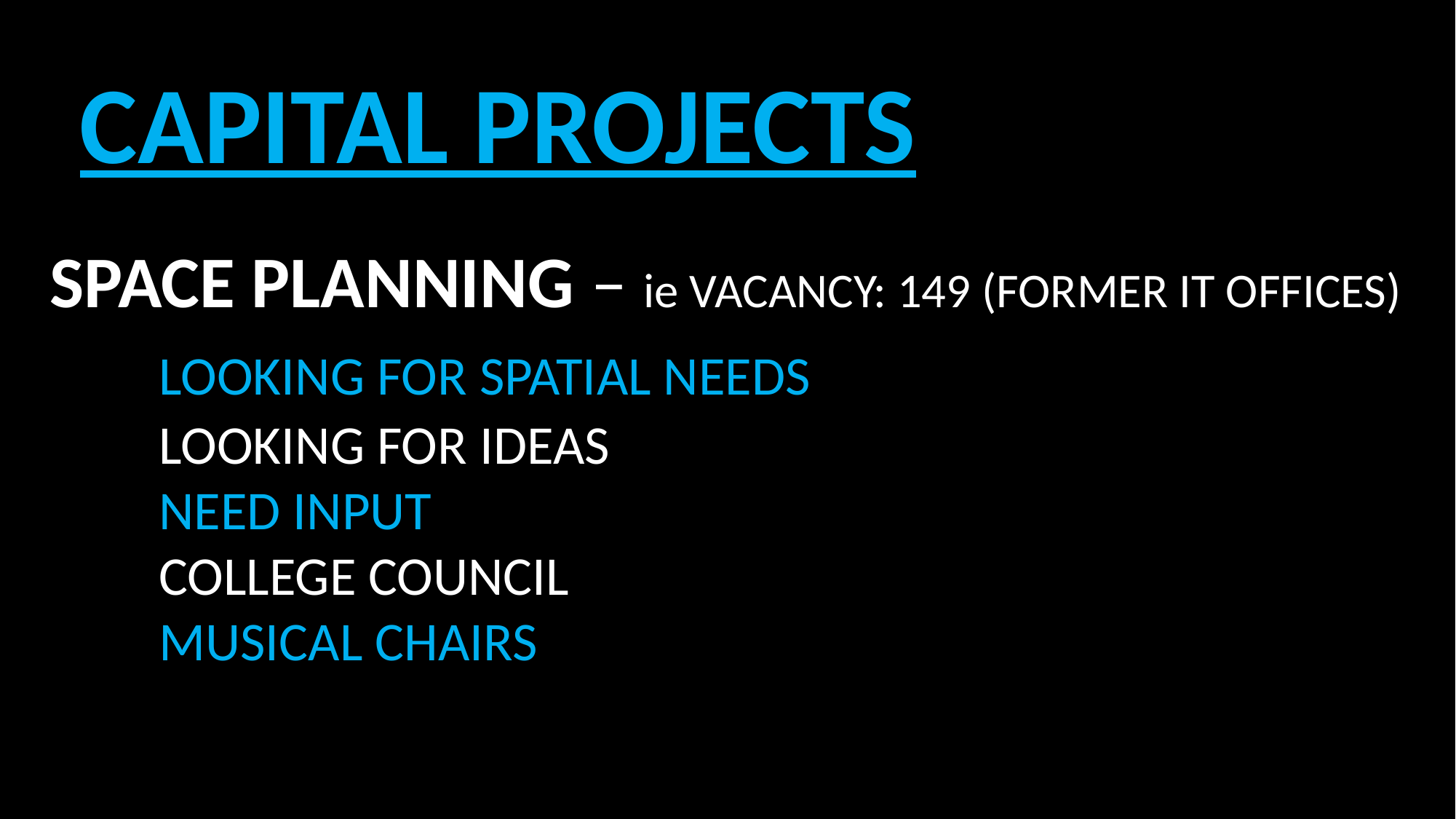

CAPITAL PROJECTS
Space Planning – ie Vacancy: 149 (Former IT Offices)
	Looking for Spatial Needs
	Looking for Ideas
	Need Input
	College Council
	Musical Chairs